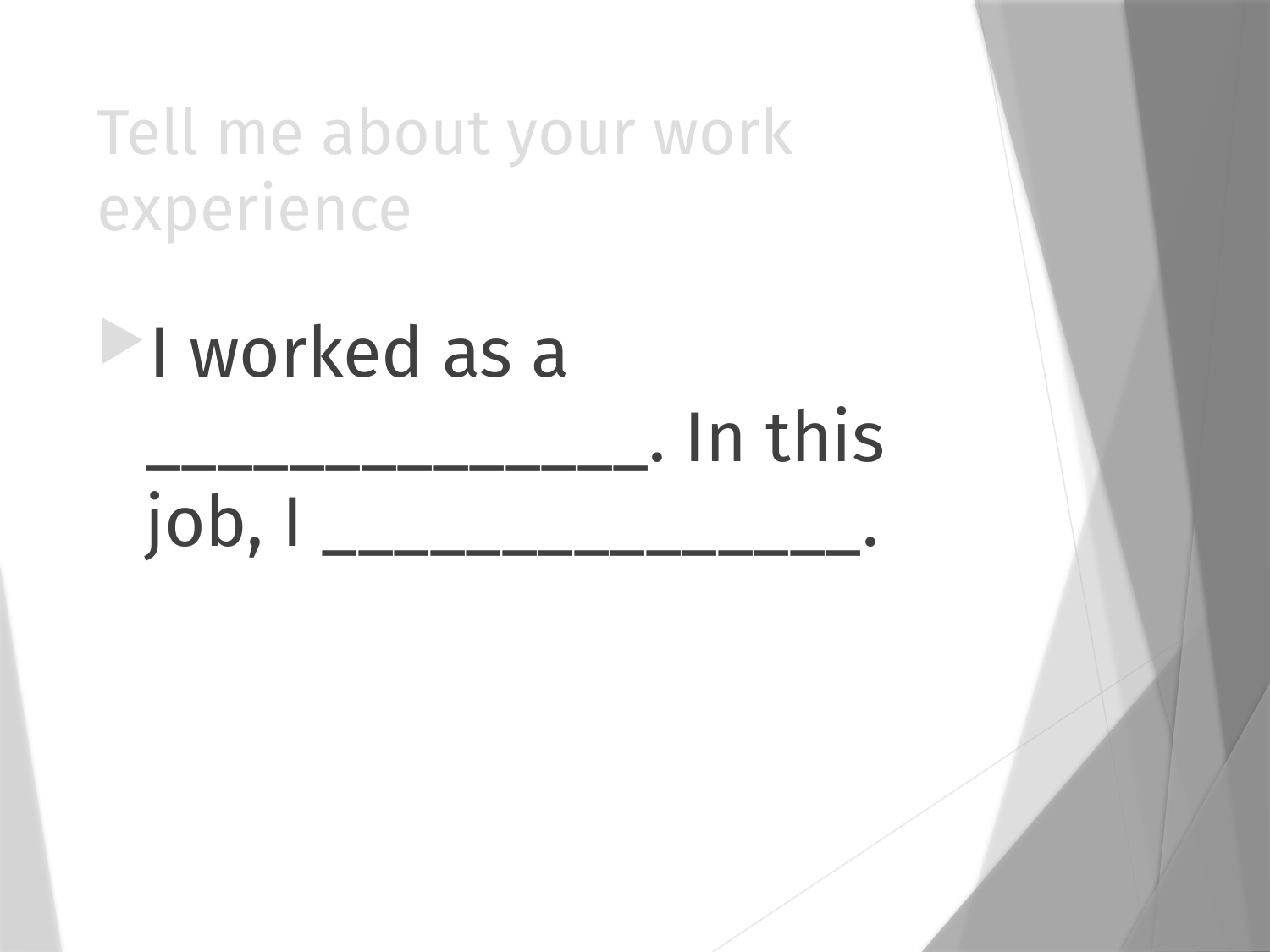

# Tell me about your work experience
I worked as a ______________. In this job, I _______________.